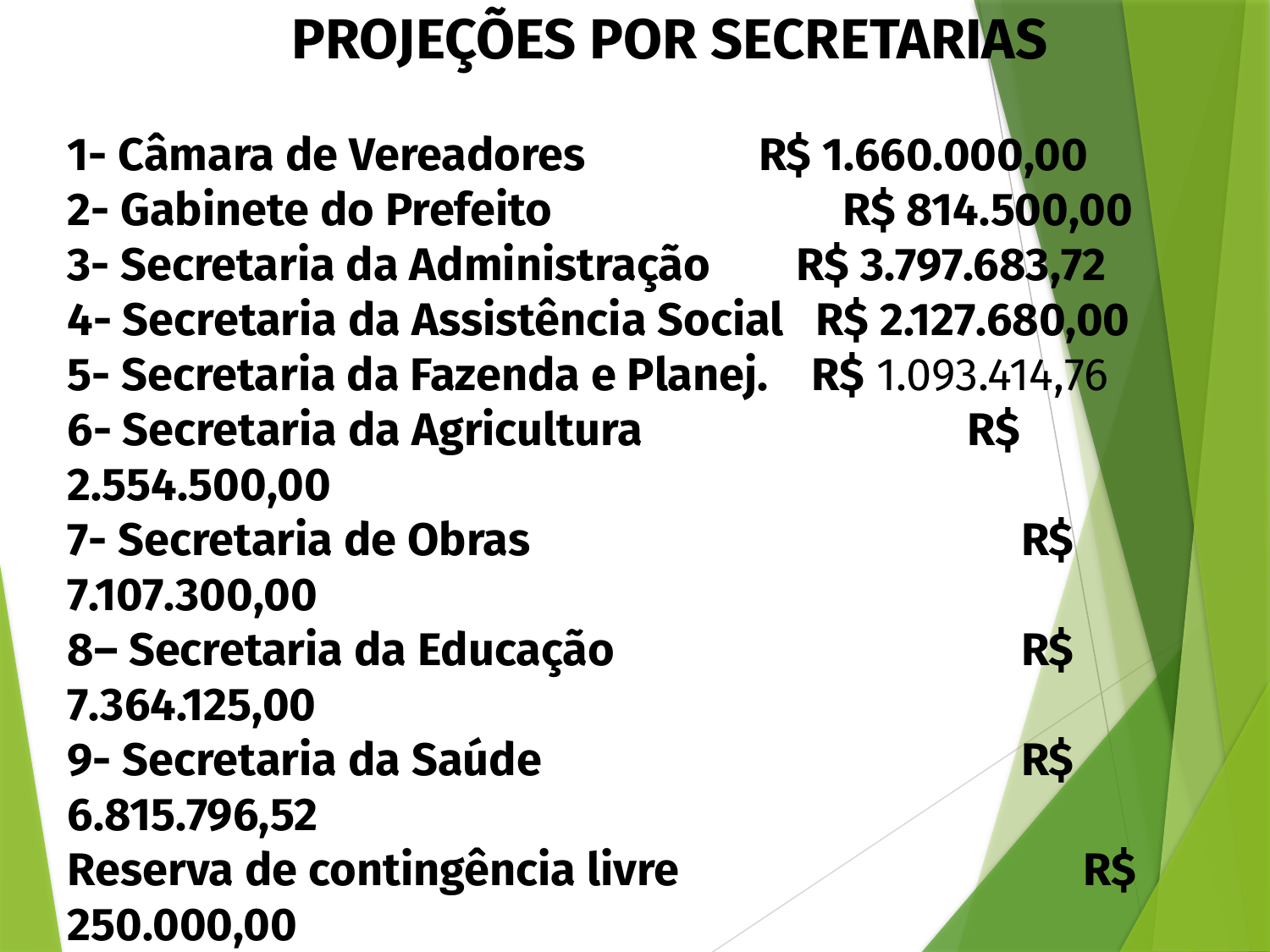

PROJEÇÕES POR SECRETARIAS

1- Câmara de Vereadores                R$ 1.660.000,00
2- Gabinete do Prefeito 		             R$ 814.500,00
3- Secretaria da Administração        R$ 3.797.683,72
4- Secretaria da Assistência Social   R$ 2.127.680,00
5- Secretaria da Fazenda e Planej.    R$ 1.093.414,76
6- Secretaria da Agricultura			 R$ 2.554.500,00
7- Secretaria de Obras				      R$ 7.107.300,00
8– Secretaria da Educação		    	      R$ 7.364.125,00
9- Secretaria da Saúde		    		      R$ 6.815.796,52
Reserva de contingência livre				R$ 250.000,00
Reserva de contingência RPPS		  R$ 5.700.000,00
Manutenção RPPS						       R$ 2.898.000,00

Total R$ 42.183.000,00